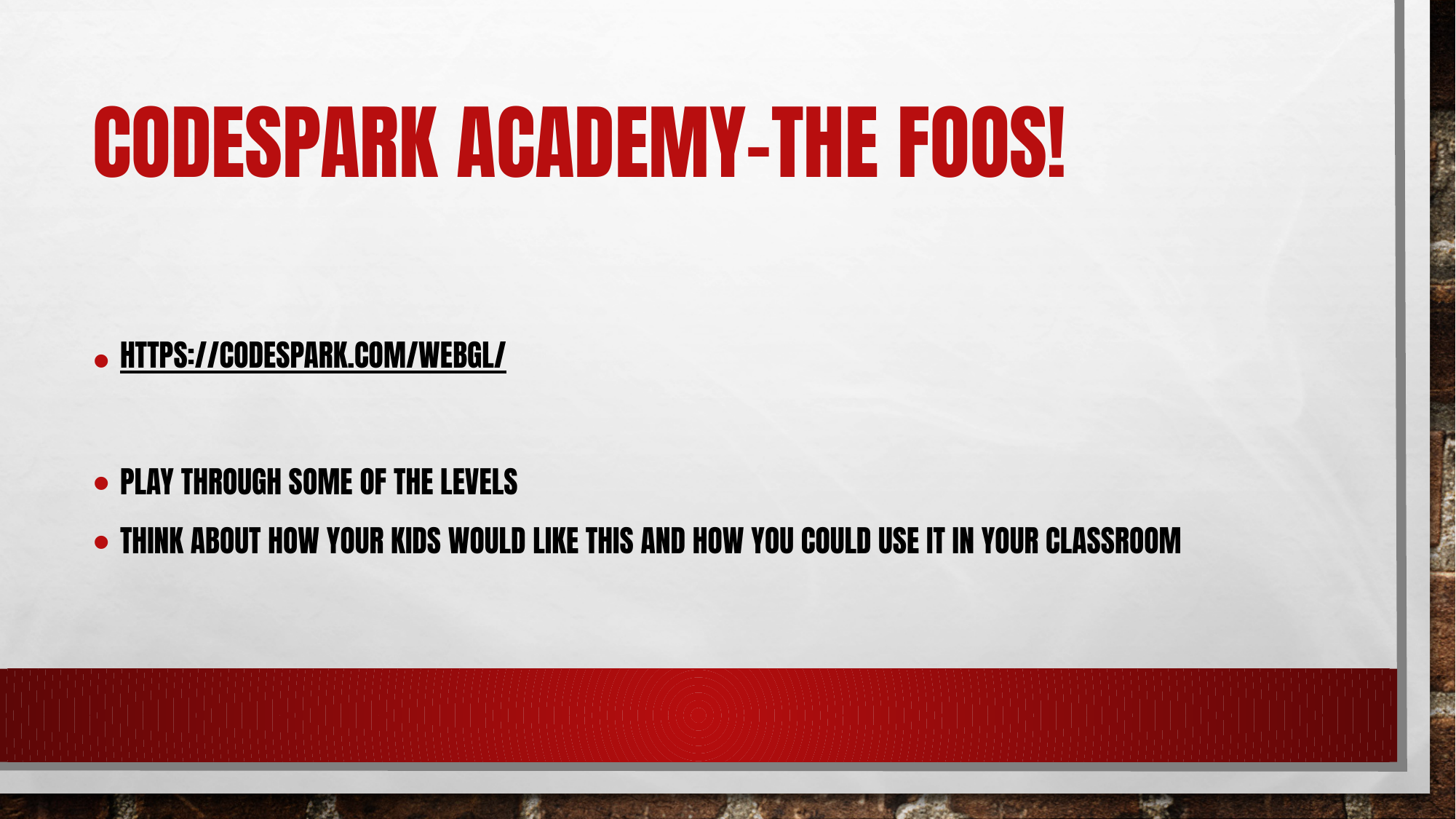

# Codespark Academy-The Foos!
https://codespark.com/webgl/

Play through some of the levels
Think about how your kids would like this and how you could use it in your classroom